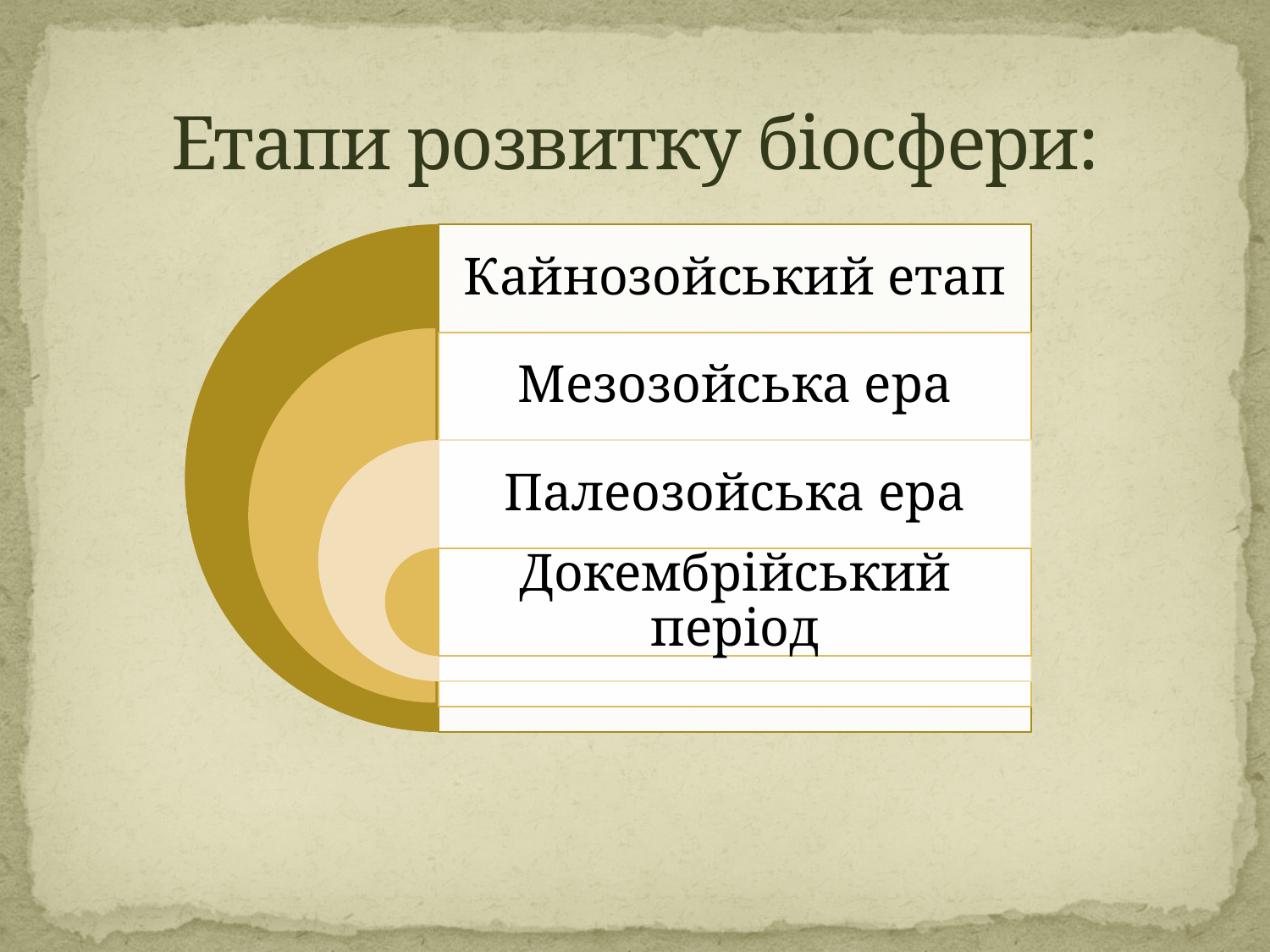

# Етапи розвитку біосфери:
Кайнозойський етап
Мезозойська ера
Палеозойська ера
Докембрійський період